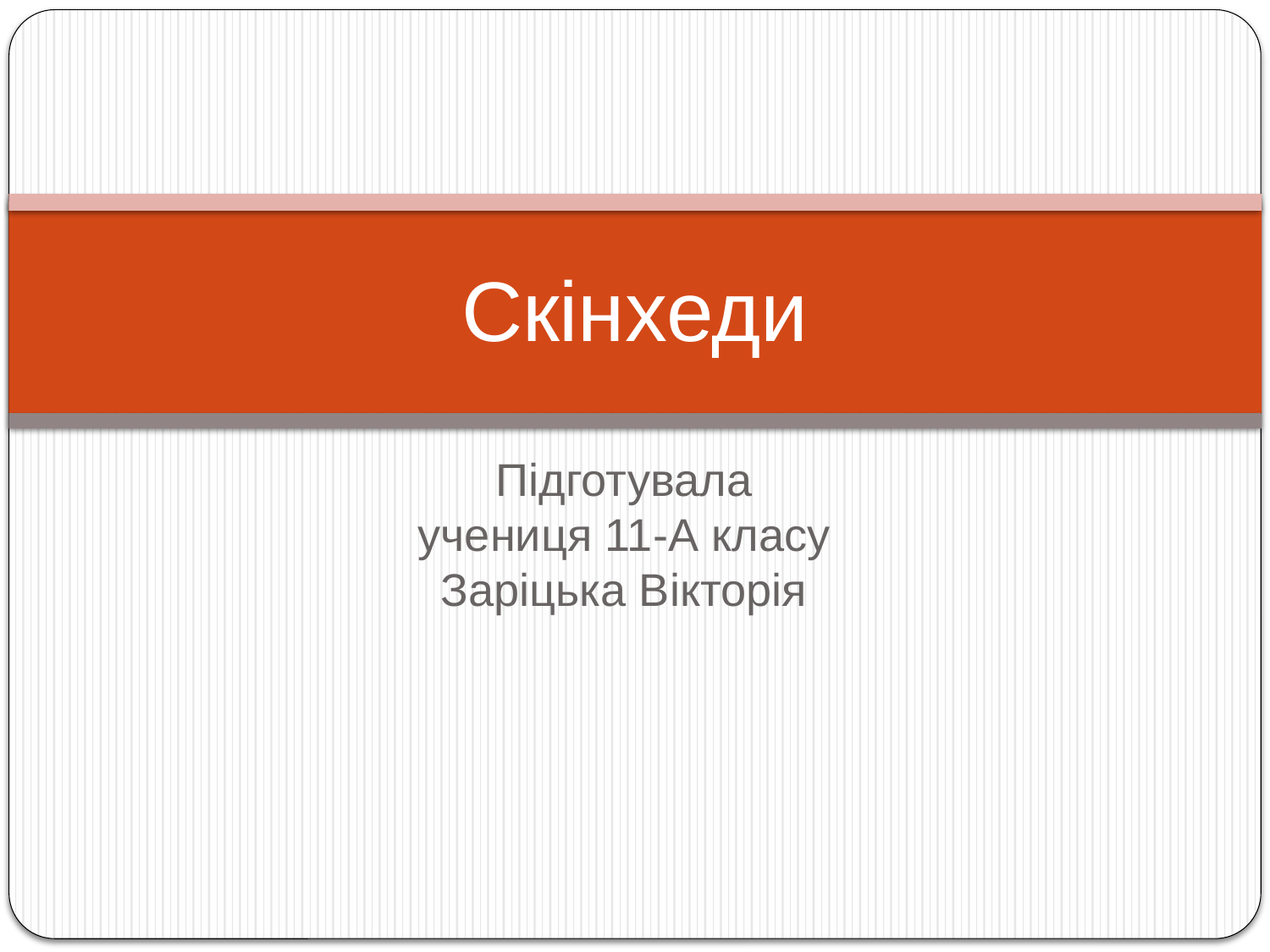

# Скінхеди
Підготувала
учениця 11-А класу
Заріцька Вікторія